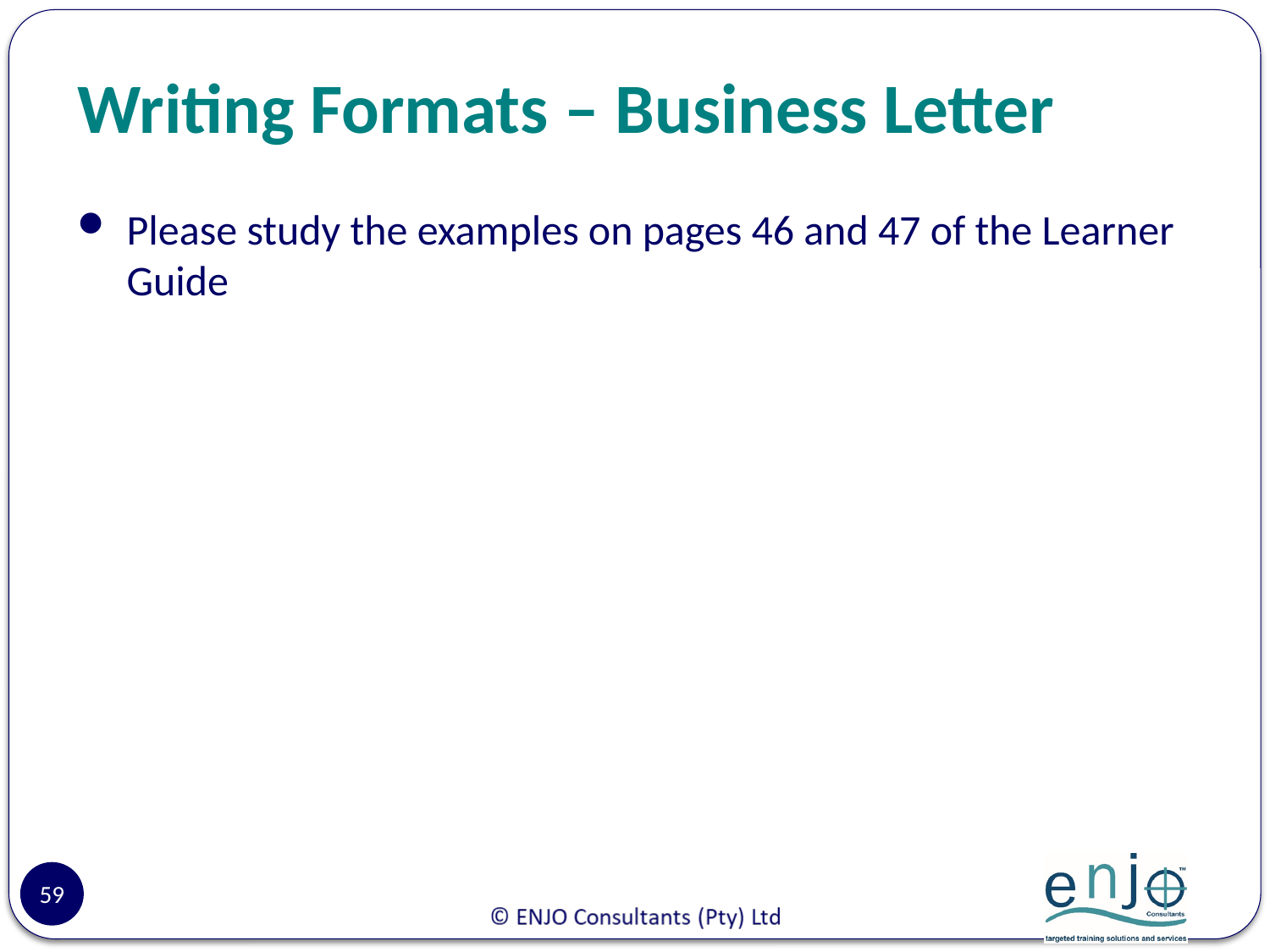

# Writing Formats – Business Letter
Please study the examples on pages 46 and 47 of the Learner Guide
59